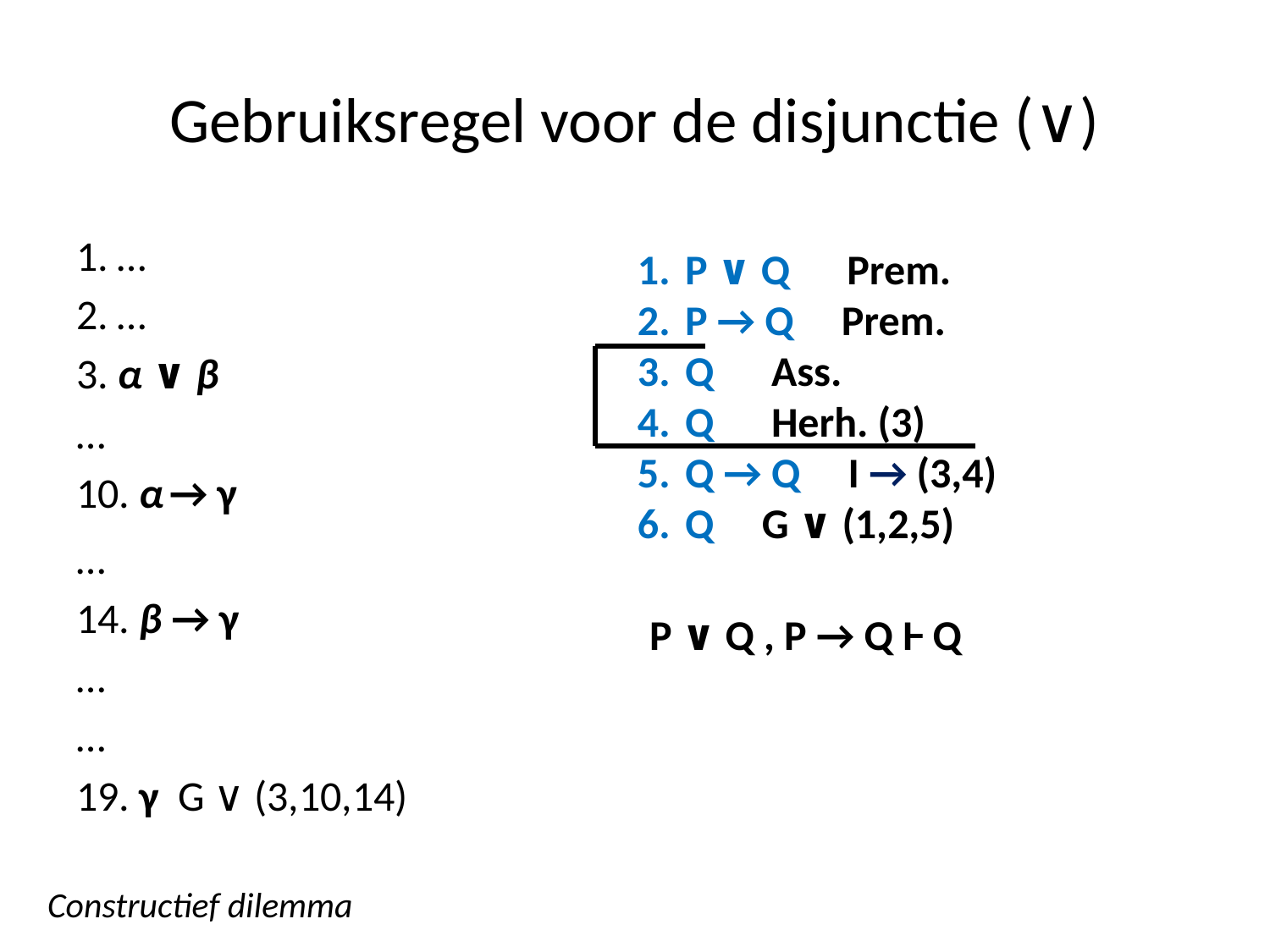

# Gebruiksregel voor de disjunctie (∨)
1. …
2. …
3. α ∨ β
…
10. α → γ
…
14. β → γ
…
…
19. γ  G ∨ (3,10,14)
P ∨ Q      Prem.
P → Q     Prem.
Q      Ass.
Q      Herh. (3)
Q → Q     I → (3,4)
Q     G ∨ (1,2,5)
P ∨ Q , P → Q Ⱶ Q
Constructief dilemma